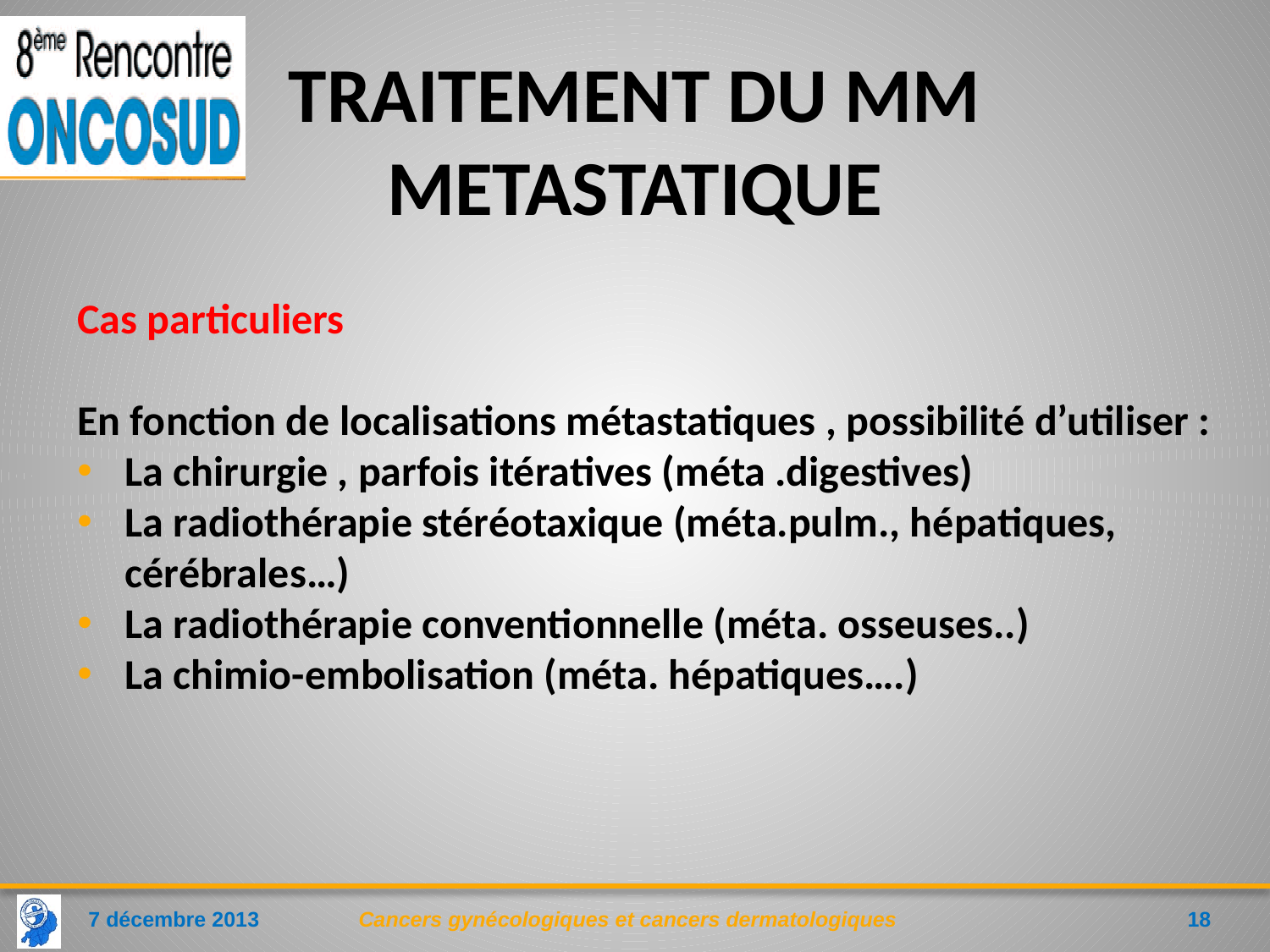

# TRAITEMENT DU MM METASTATIQUE
Cas particuliers

En fonction de localisations métastatiques , possibilité d’utiliser :
La chirurgie , parfois itératives (méta .digestives)
La radiothérapie stéréotaxique (méta.pulm., hépatiques, cérébrales…)
La radiothérapie conventionnelle (méta. osseuses..)
La chimio-embolisation (méta. hépatiques….)